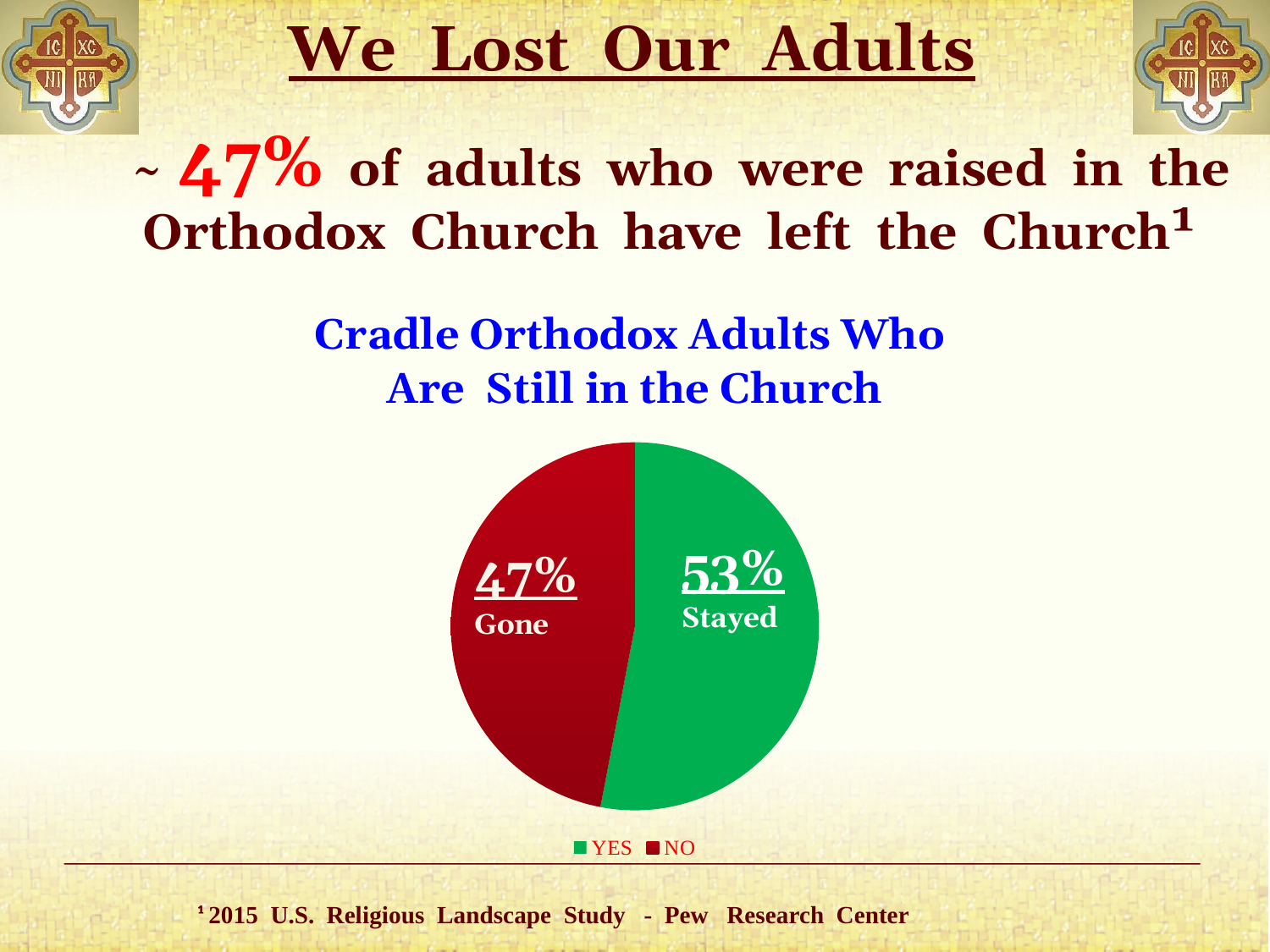

We  Lost  Our  Adults

~ 47%  of  adults  who  were  raised  in  the  Orthodox  Church  have  left  the  Church¹

### Chart: Cradle Orthodox Adults Who  Are  Still in the Church

| Category | Ramained in the Church |
|---|---|
| YES | 0.53 |
| NO | 0.47 |
 ¹ 2015  U.S.  Religious  Landscape  Study   -  Pew   Research  Center